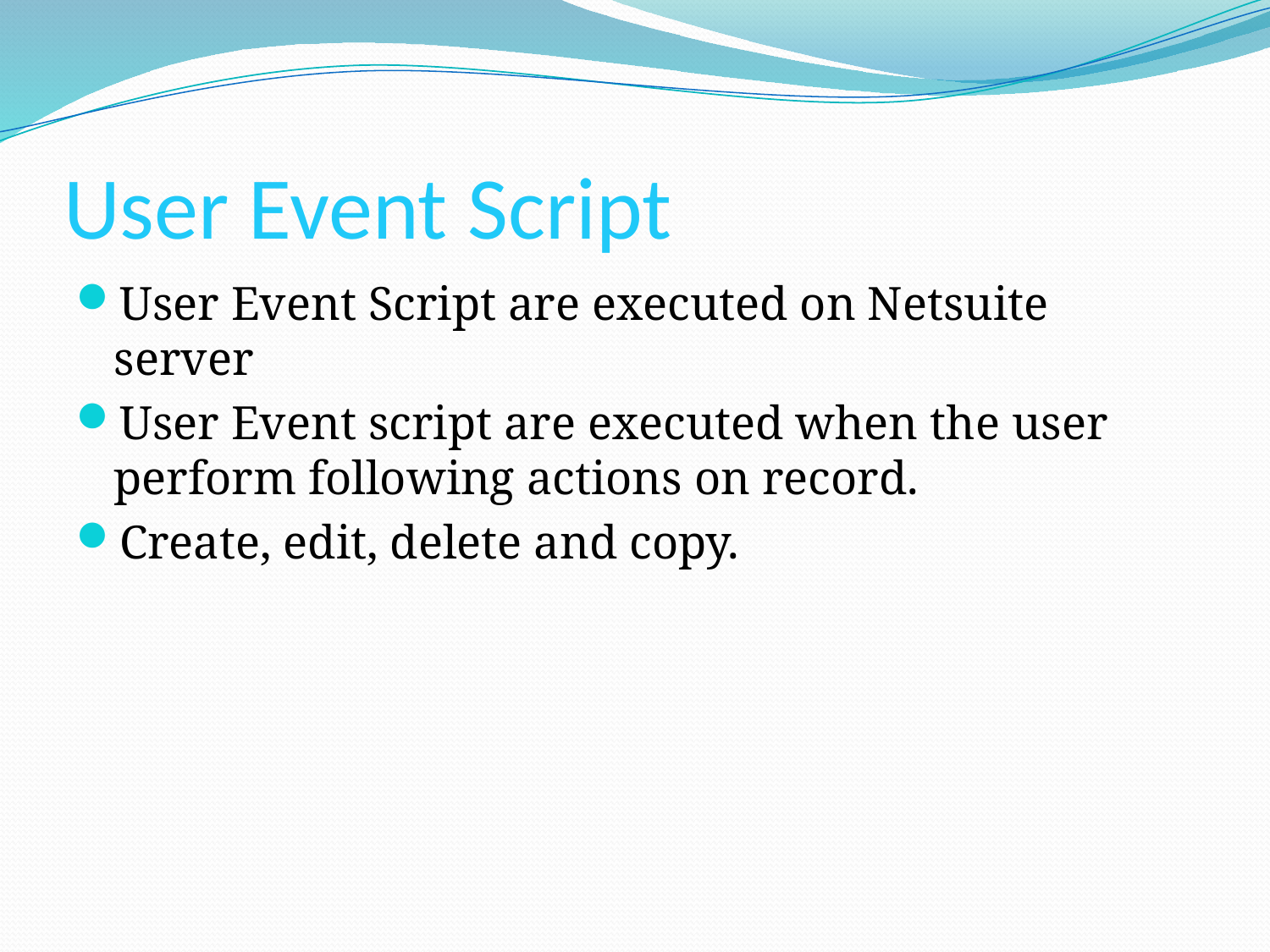

# User Event Script
User Event Script are executed on Netsuite server
User Event script are executed when the user perform following actions on record.
Create, edit, delete and copy.